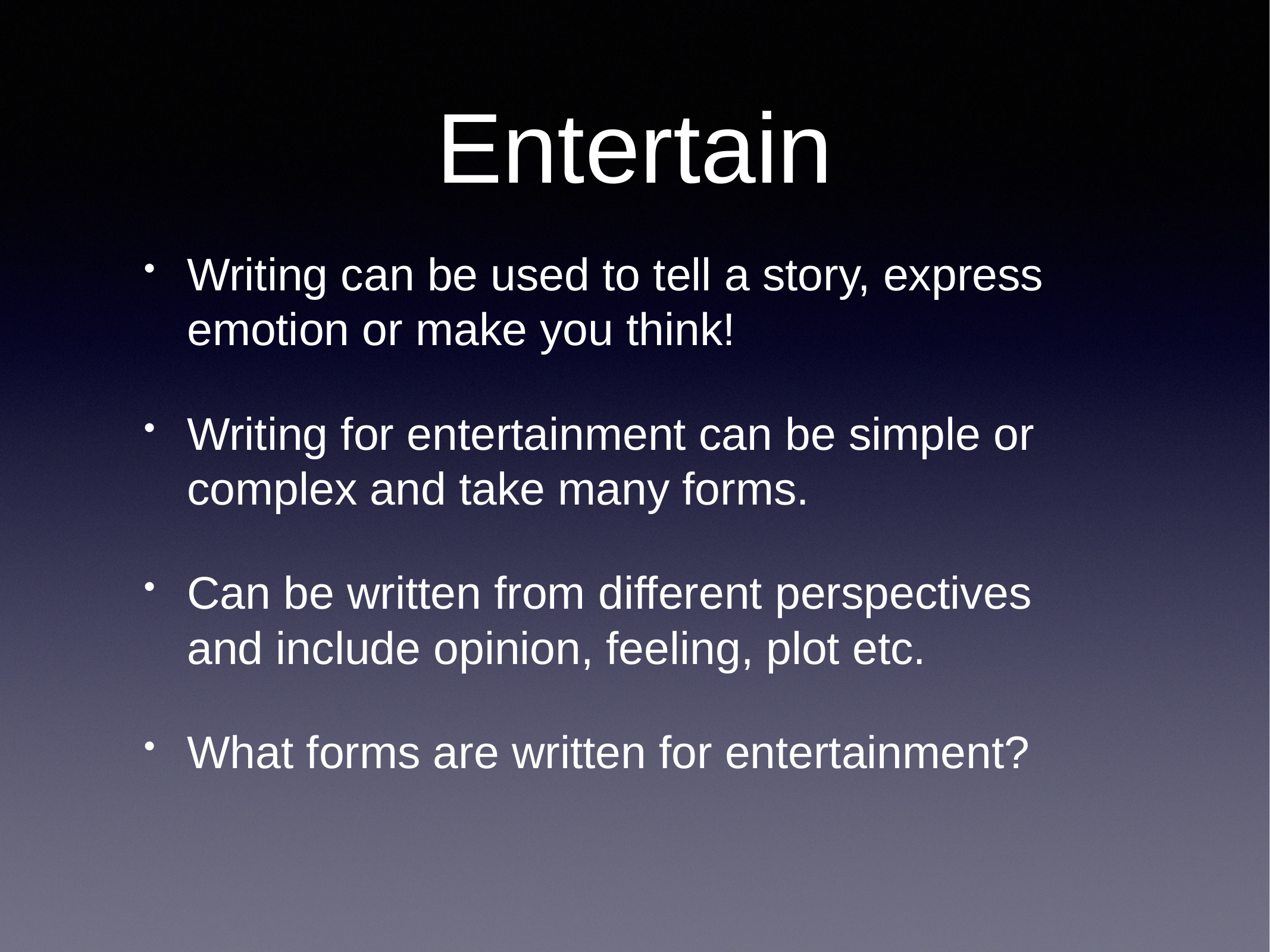

# Entertain
Writing can be used to tell a story, express emotion or make you think!
Writing for entertainment can be simple or complex and take many forms.
Can be written from different perspectives and include opinion, feeling, plot etc.
What forms are written for entertainment?